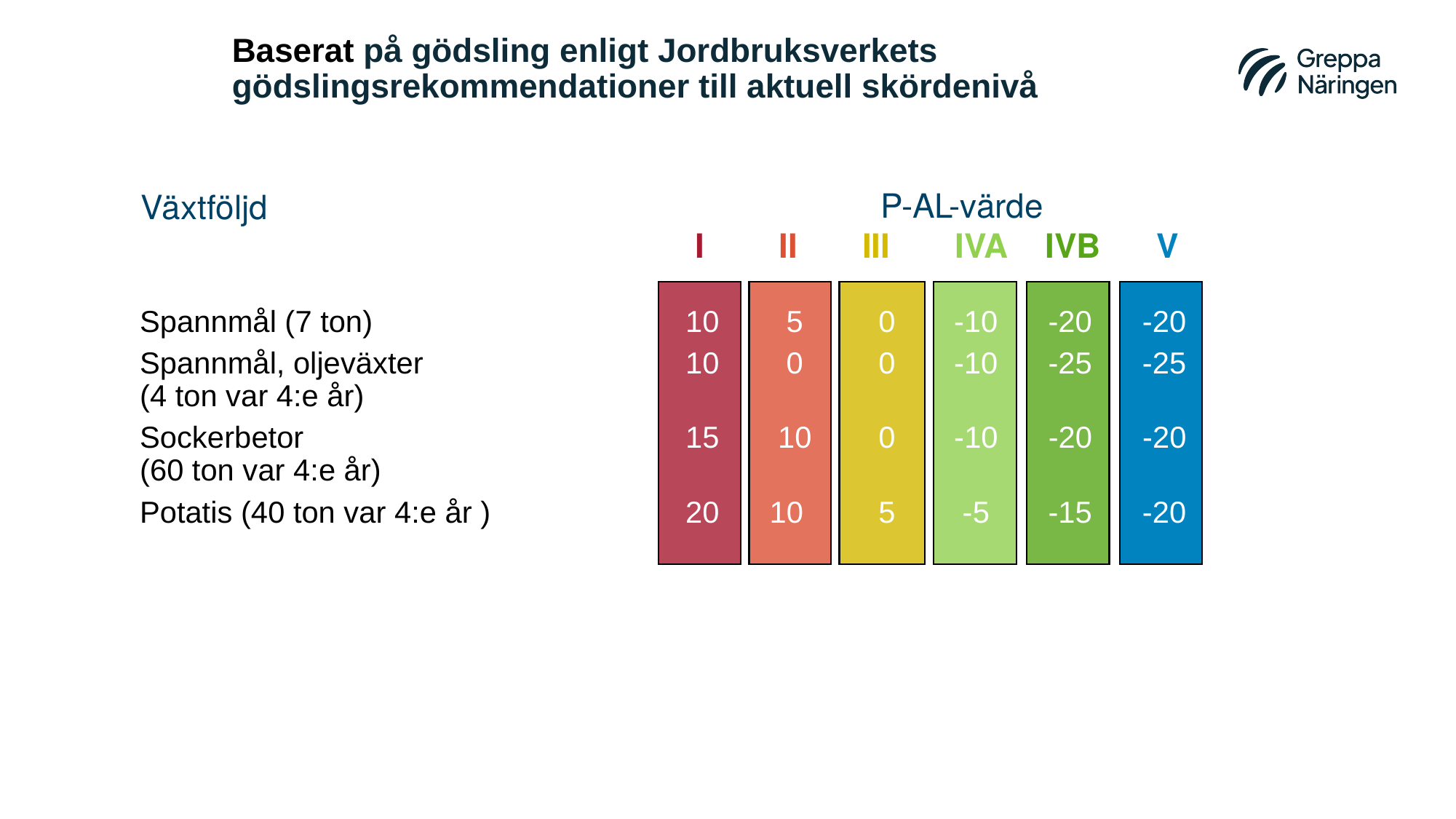

# Baserat på gödsling enligt Jordbruksverkets gödslingsrekommendationer till aktuell skördenivå
   Växtföljd
 P-AL-värde
I        II       III       IVA    IVB      V
Spannmål (7 ton) 	              	10        5         0       -10      -20      -20
Spannmål, oljeväxter	                	10        0         0       -10      -25      -25
(4 ton var 4:e år)
Sockerbetor                              		15       10        0       -10      -20      -20
(60 ton var 4:e år)
Potatis (40 ton var 4:e år )  	  	20      10         5        -5       -15      -20